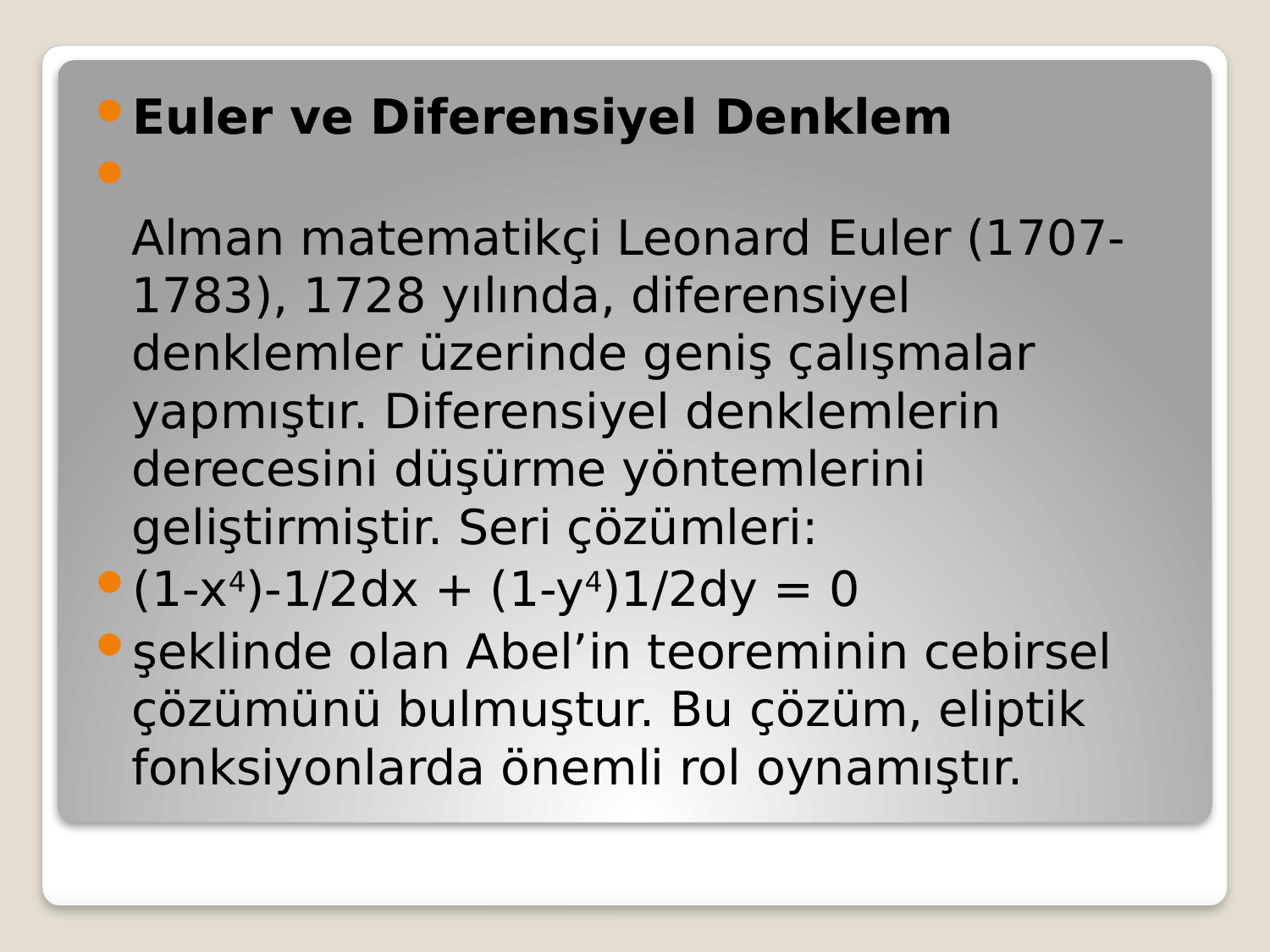

Euler ve Diferensiyel Denklem
Alman matematikçi Leonard Euler (1707-1783), 1728 yılında, diferensiyel denklemler üzerinde geniş çalışmalar yapmıştır. Diferensiyel denklemlerin derecesini düşürme yöntemlerini geliştirmiştir. Seri çözümleri:
(1-x4)-1/2dx + (1-y4)1/2dy = 0
şeklinde olan Abel’in teoreminin cebirsel çözümünü bulmuştur. Bu çözüm, eliptik fonksiyonlarda önemli rol oynamıştır.